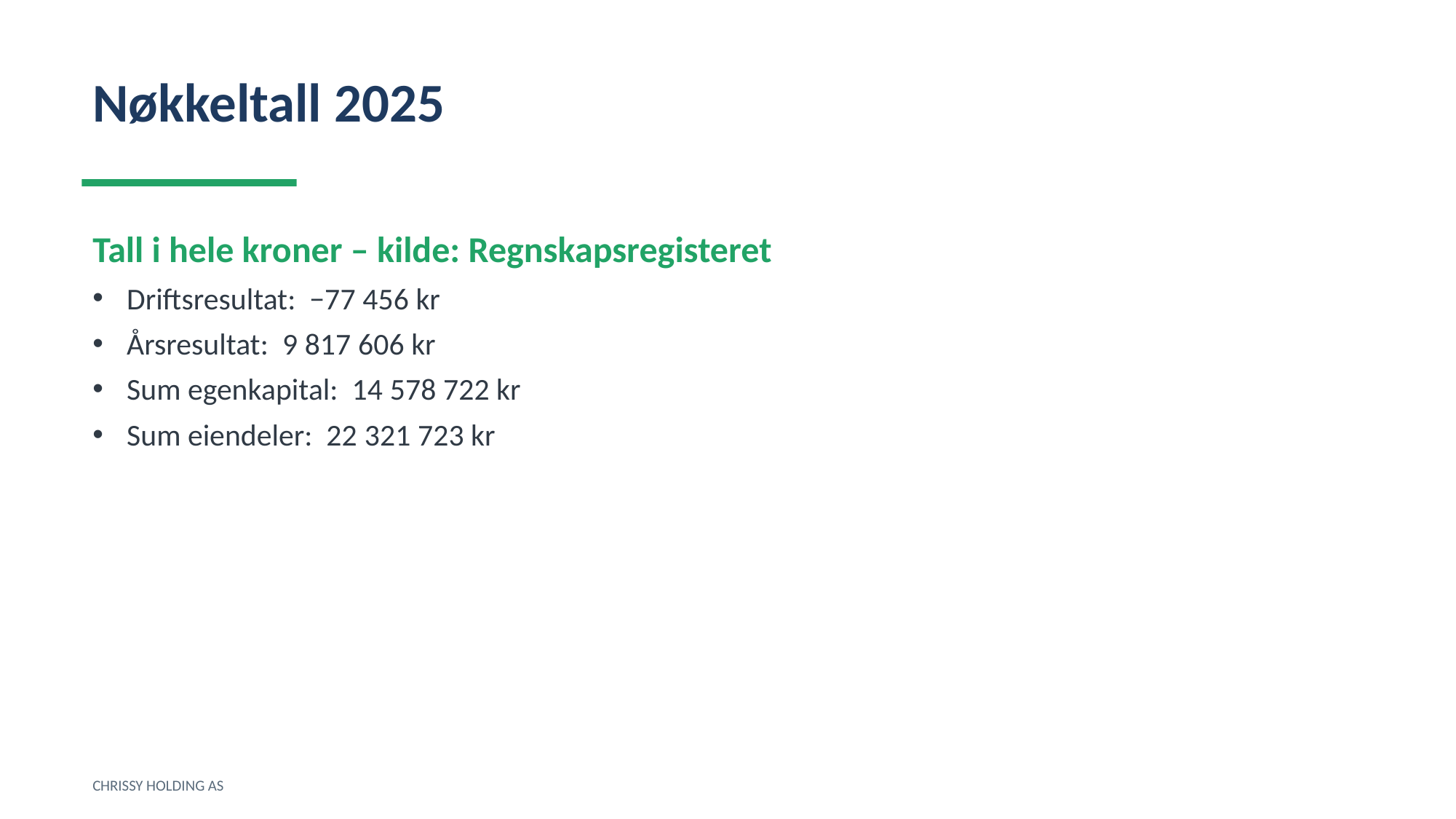

Nøkkeltall 2025

Tall i hele kroner – kilde: Regnskapsregisteret
Driftsresultat:  −77 456 kr
Årsresultat:  9 817 606 kr
Sum egenkapital:  14 578 722 kr
Sum eiendeler:  22 321 723 kr
CHRISSY HOLDING AS